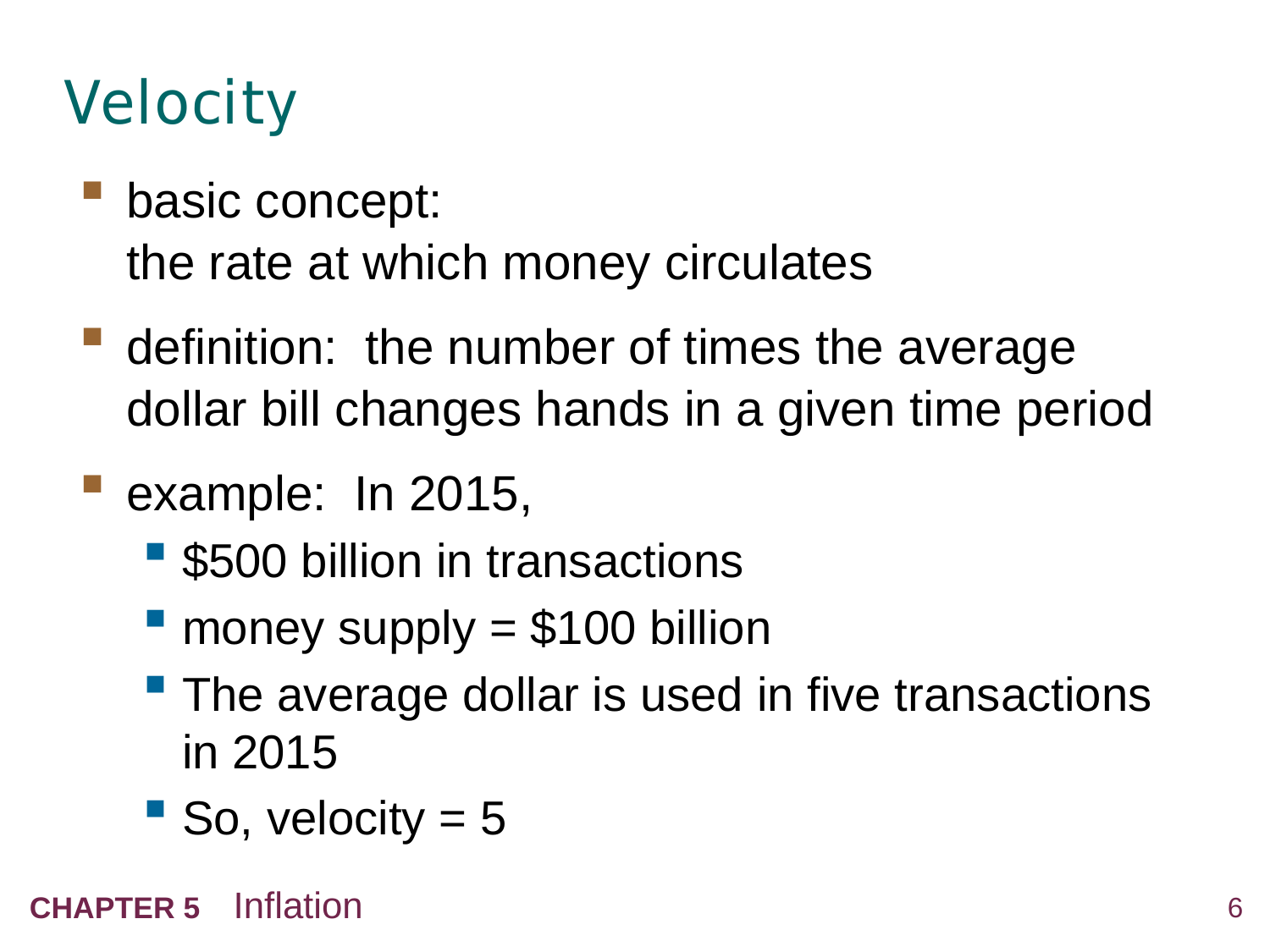

# Velocity
basic concept:
the rate at which money circulates
definition:  the number of times the average dollar bill changes hands in a given time period
example:  In 2015,
$500 billion in transactions
money supply = $100 billion
The average dollar is used in five transactions in 2015
So, velocity = 5